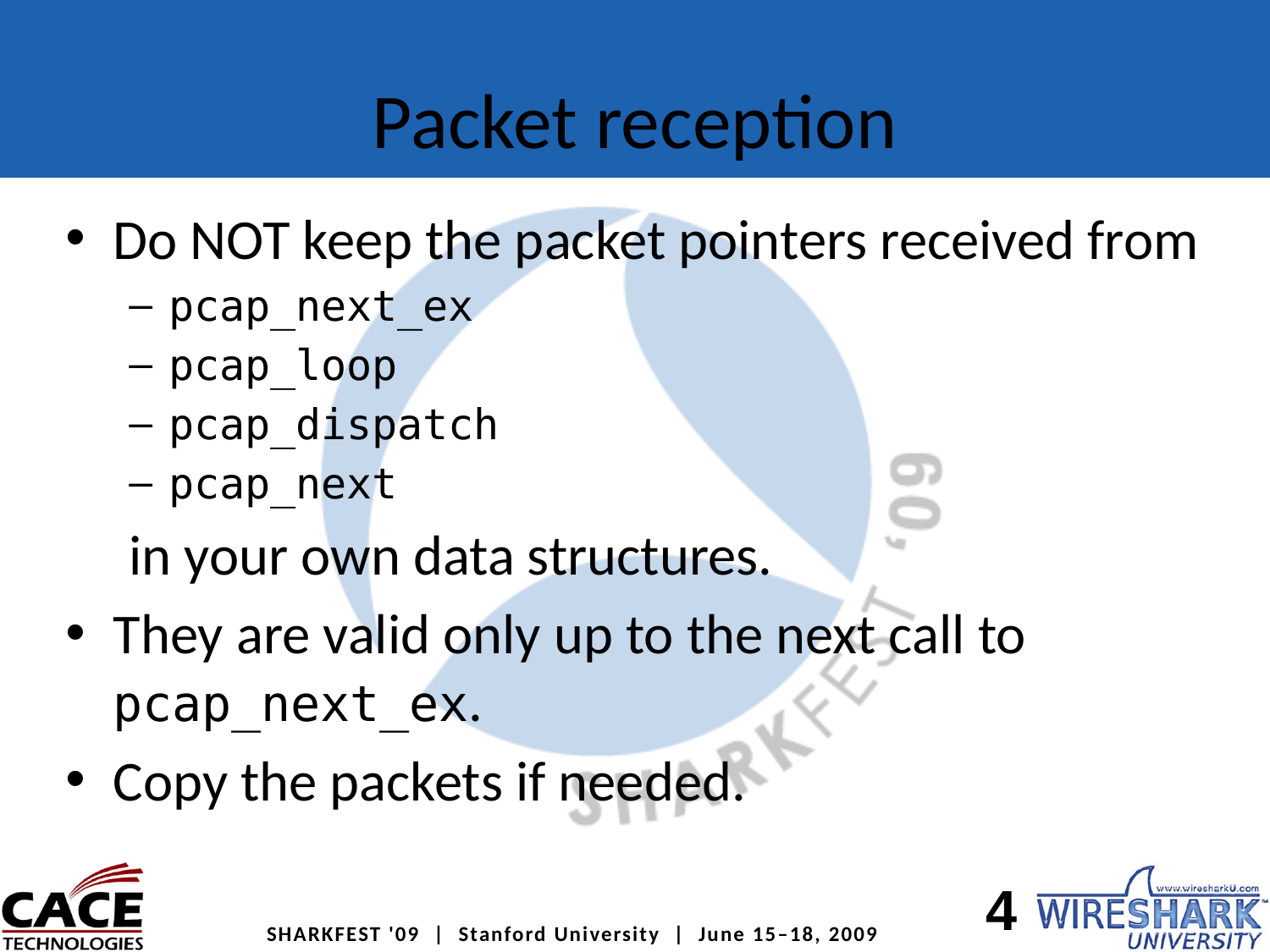

# Packet reception
Do NOT keep the packet pointers received from
pcap_next_ex
pcap_loop
pcap_dispatch
pcap_next
in your own data structures.
They are valid only up to the next call to pcap_next_ex.
Copy the packets if needed.
4